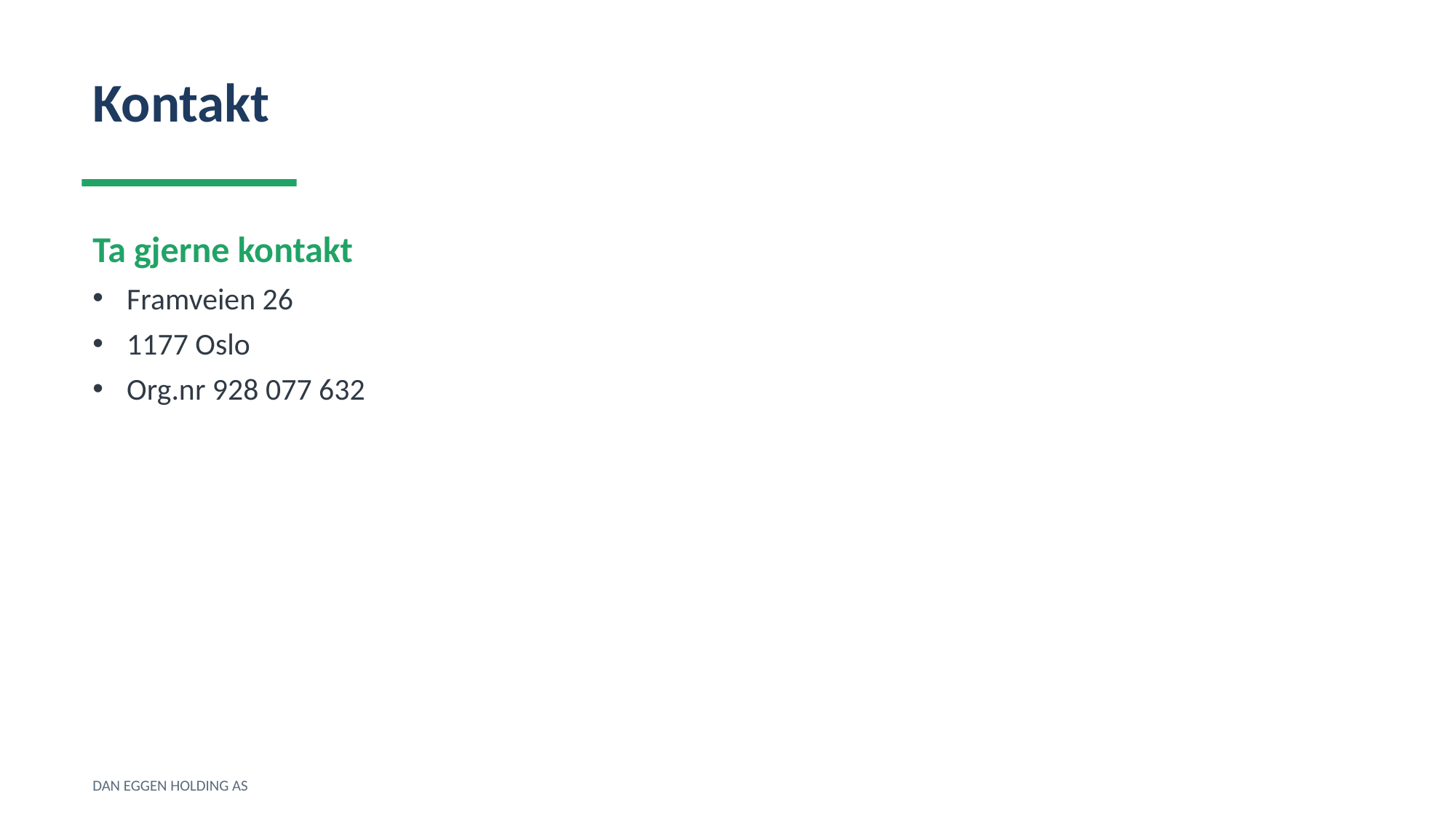

Kontakt

Ta gjerne kontakt
Framveien 26
1177 Oslo
Org.nr 928 077 632
DAN EGGEN HOLDING AS